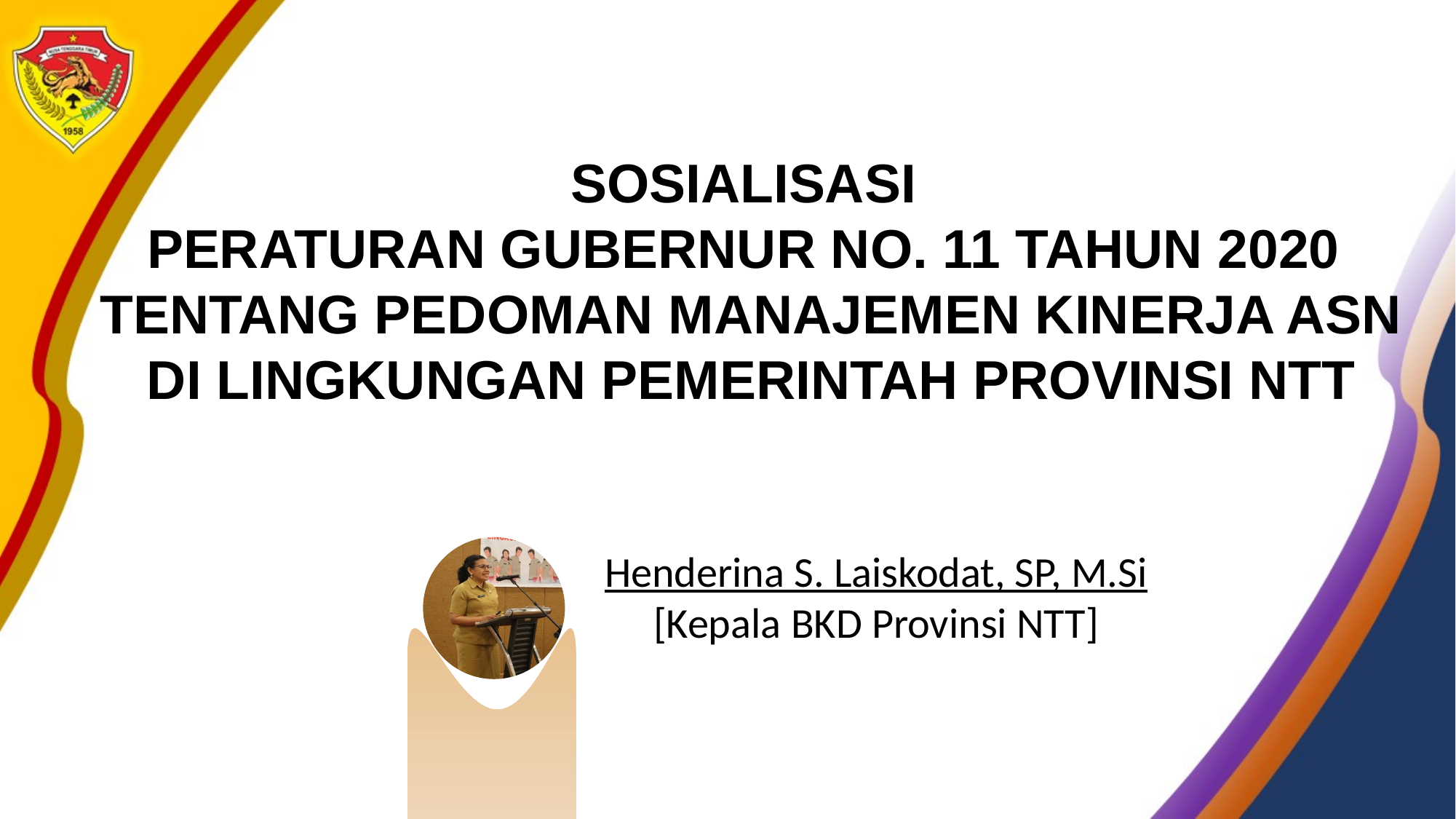

SOSIALISASI
PERATURAN GUBERNUR NO. 11 TAHUN 2020
TENTANG PEDOMAN MANAJEMEN KINERJA ASN
DI LINGKUNGAN PEMERINTAH PROVINSI NTT

Henderina S. Laiskodat, SP, M.Si
[Kepala BKD Provinsi NTT]